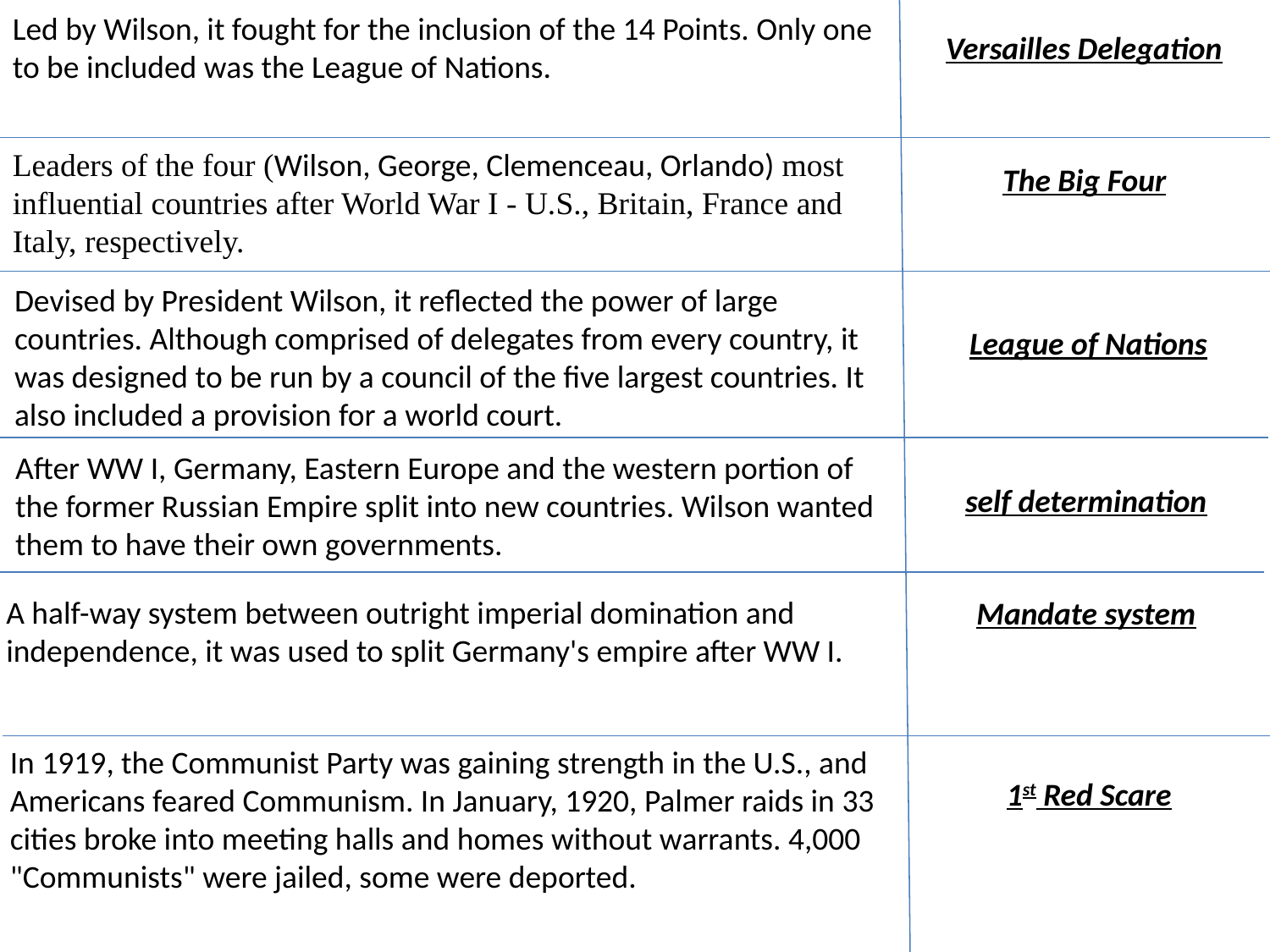

Led by Wilson, it fought for the inclusion of the 14 Points. Only one to be included was the League of Nations.
Versailles Delegation
Leaders of the four (Wilson, George, Clemenceau, Orlando) most influential countries after World War I - U.S., Britain, France and Italy, respectively.
The Big Four
Devised by President Wilson, it reflected the power of large countries. Although comprised of delegates from every country, it was designed to be run by a council of the five largest countries. It also included a provision for a world court.
 League of Nations
After WW I, Germany, Eastern Europe and the western portion of the former Russian Empire split into new countries. Wilson wanted them to have their own governments.
self determination
A half-way system between outright imperial domination and independence, it was used to split Germany's empire after WW I.
Mandate system
In 1919, the Communist Party was gaining strength in the U.S., and Americans feared Communism. In January, 1920, Palmer raids in 33 cities broke into meeting halls and homes without warrants. 4,000 "Communists" were jailed, some were deported.
1st Red Scare